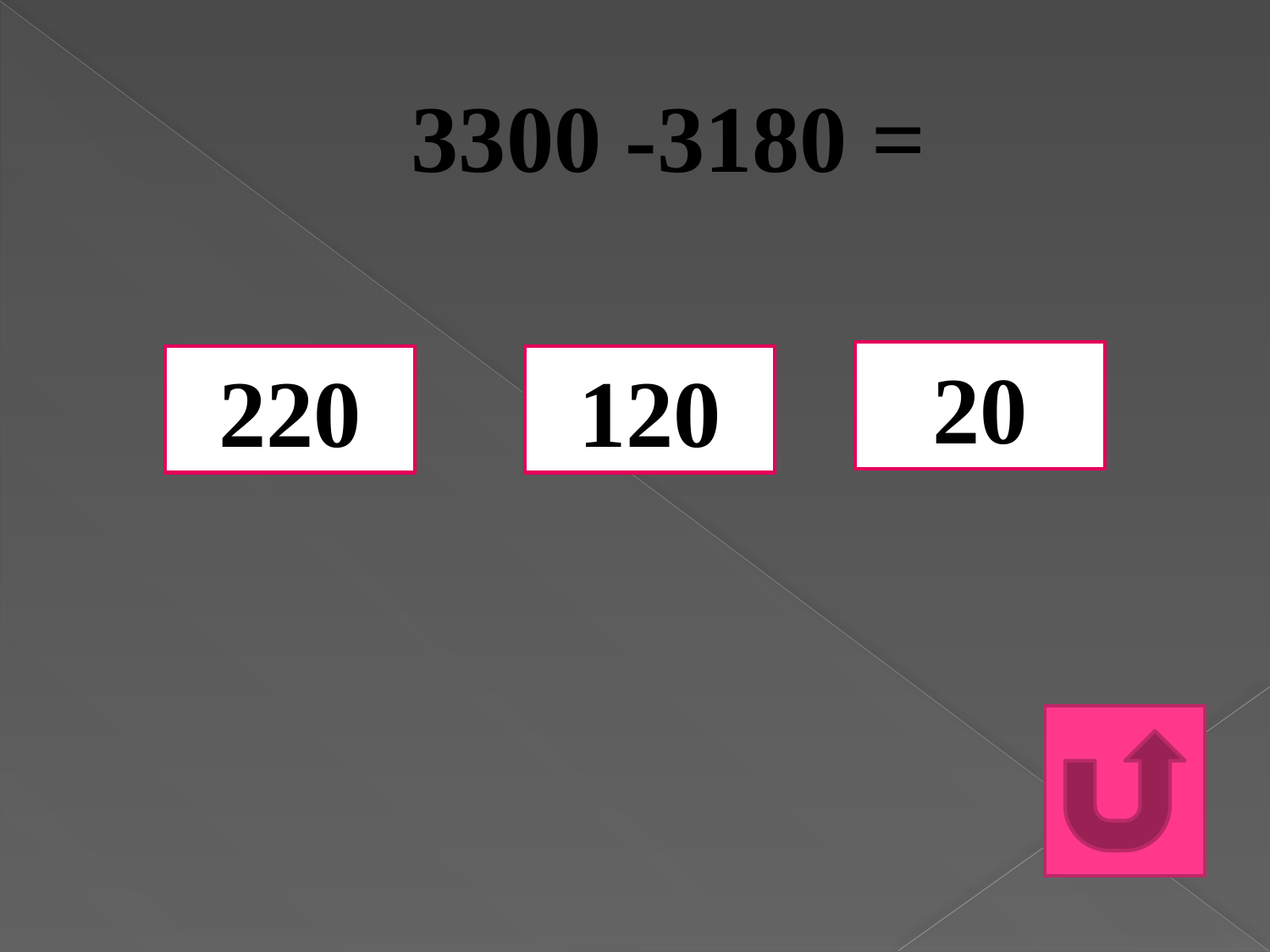

# 3300 -3180 =
20
220
120